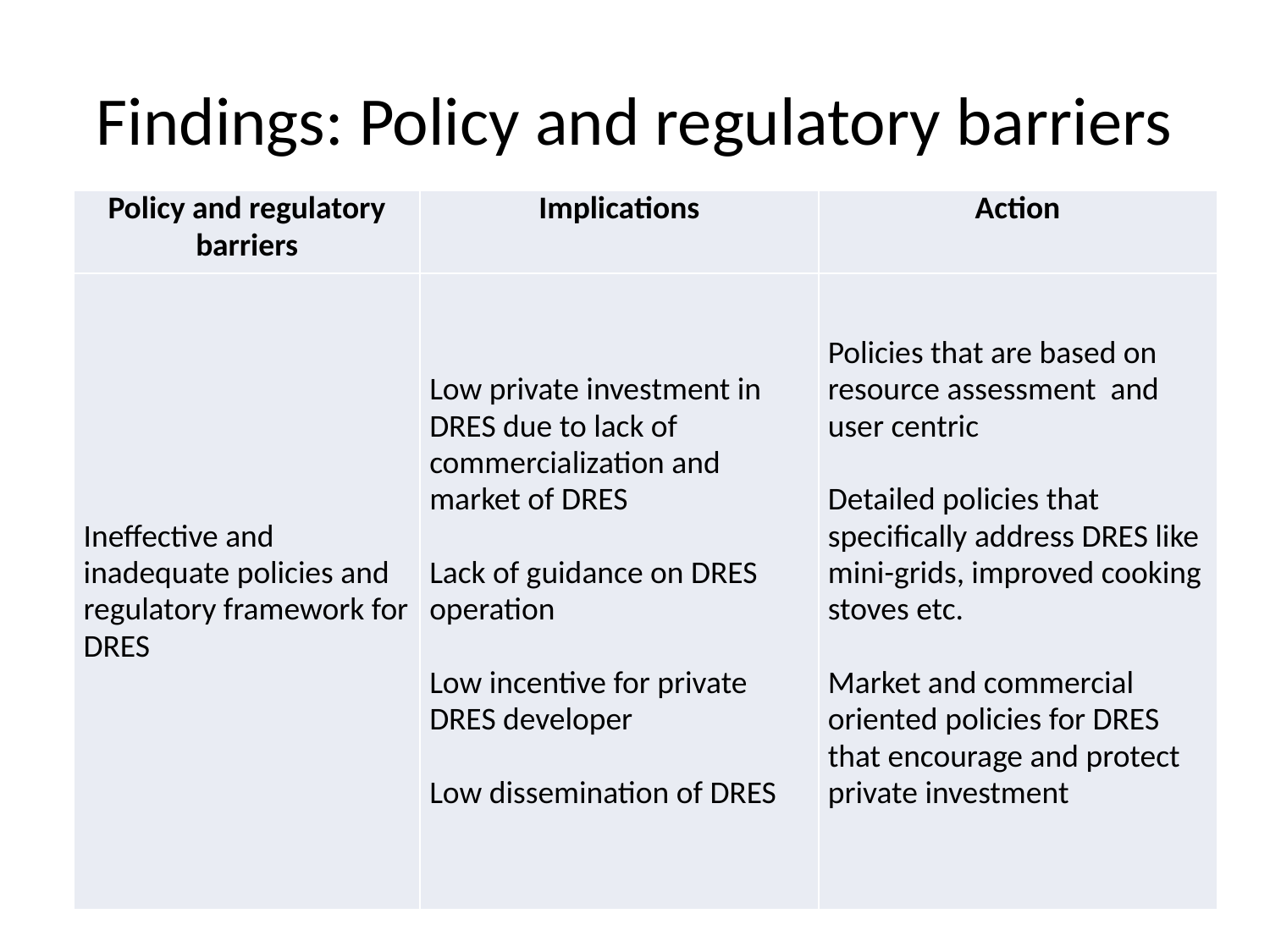

# Findings: Policy and regulatory barriers
| Policy and regulatory barriers | Implications | Action |
| --- | --- | --- |
| Ineffective and inadequate policies and regulatory framework for DRES | Low private investment in DRES due to lack of commercialization and market of DRES   Lack of guidance on DRES operation   Low incentive for private DRES developer   Low dissemination of DRES | Policies that are based on resource assessment and user centric   Detailed policies that specifically address DRES like mini-grids, improved cooking stoves etc.   Market and commercial oriented policies for DRES that encourage and protect private investment |